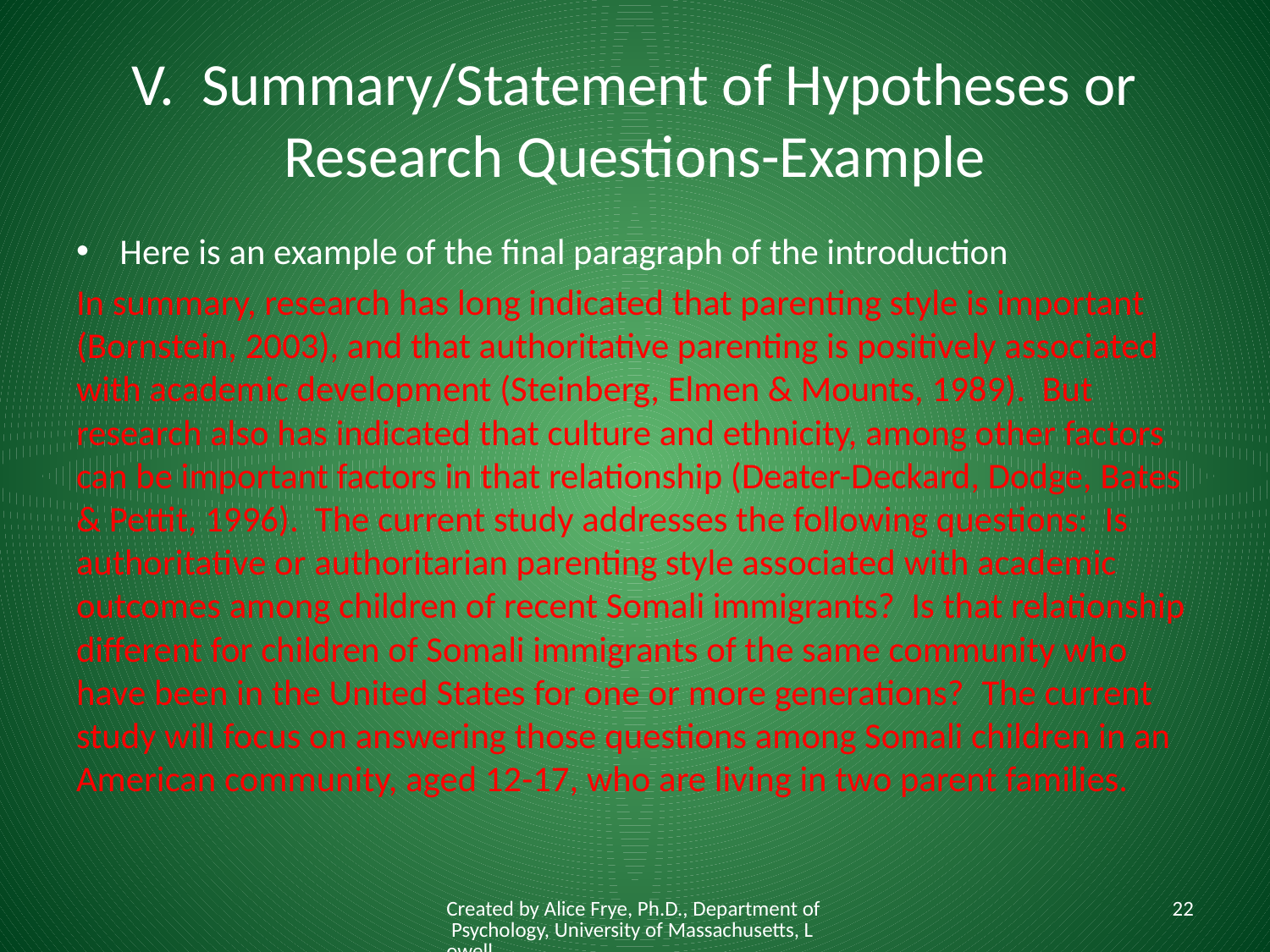

# V.  Summary/Statement of Hypotheses or Research Questions-Example
Here is an example of the final paragraph of the introduction
In summary, research has long indicated that parenting style is important (Bornstein, 2003), and that authoritative parenting is positively associated with academic development (Steinberg, Elmen & Mounts, 1989).  But research also has indicated that culture and ethnicity, among other factors can be important factors in that relationship (Deater-Deckard, Dodge, Bates & Pettit, 1996).  The current study addresses the following questions:  Is authoritative or authoritarian parenting style associated with academic outcomes among children of recent Somali immigrants?  Is that relationship different for children of Somali immigrants of the same community who have been in the United States for one or more generations?  The current study will focus on answering those questions among Somali children in an American community, aged 12-17, who are living in two parent families.
Created by Alice Frye, Ph.D., Department of Psychology, University of Massachusetts, Lowell
22